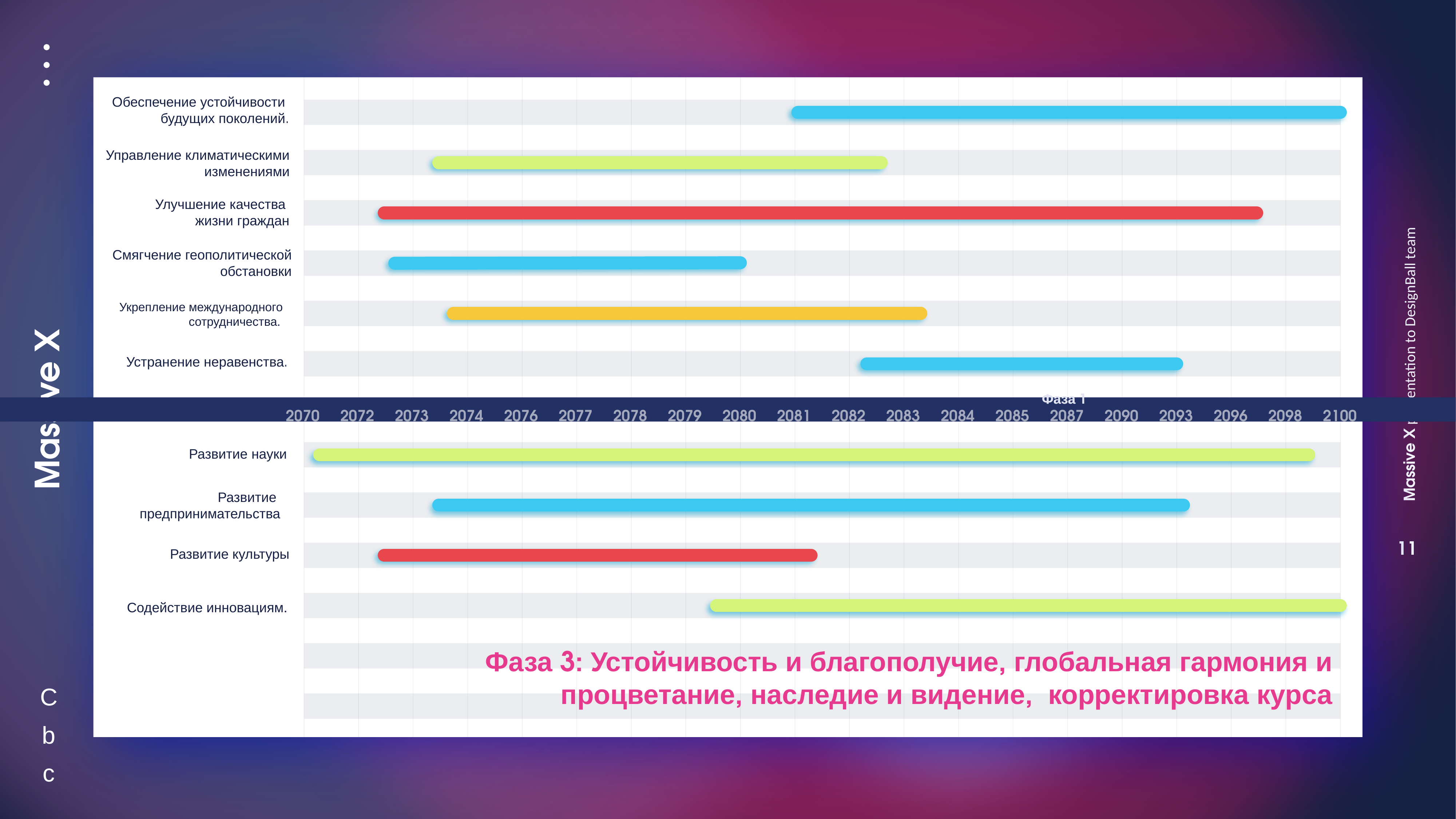

Обеспечение устойчивости
будущих поколений.

Управление климатическими
 изменениями
Улучшение качества
жизни граждан
Смягчение геополитической обстановки
Укрепление международного
 сотрудничества.
Устранение неравенства.
2070	2072	2073	2074	2076	2077	2078	2079	2080	2081	2082	2083	2084	2085	2087	2090	2093	2096	2098	2100
Фаза 1
Фаза 1

Развитие науки
Развитие
предпринимательства
Развитие культуры
Содействие инновациям.
Фаза 3: Устойчивость и благополучие, глобальная гармония и процветание, наследие и видение,  корректировка курса